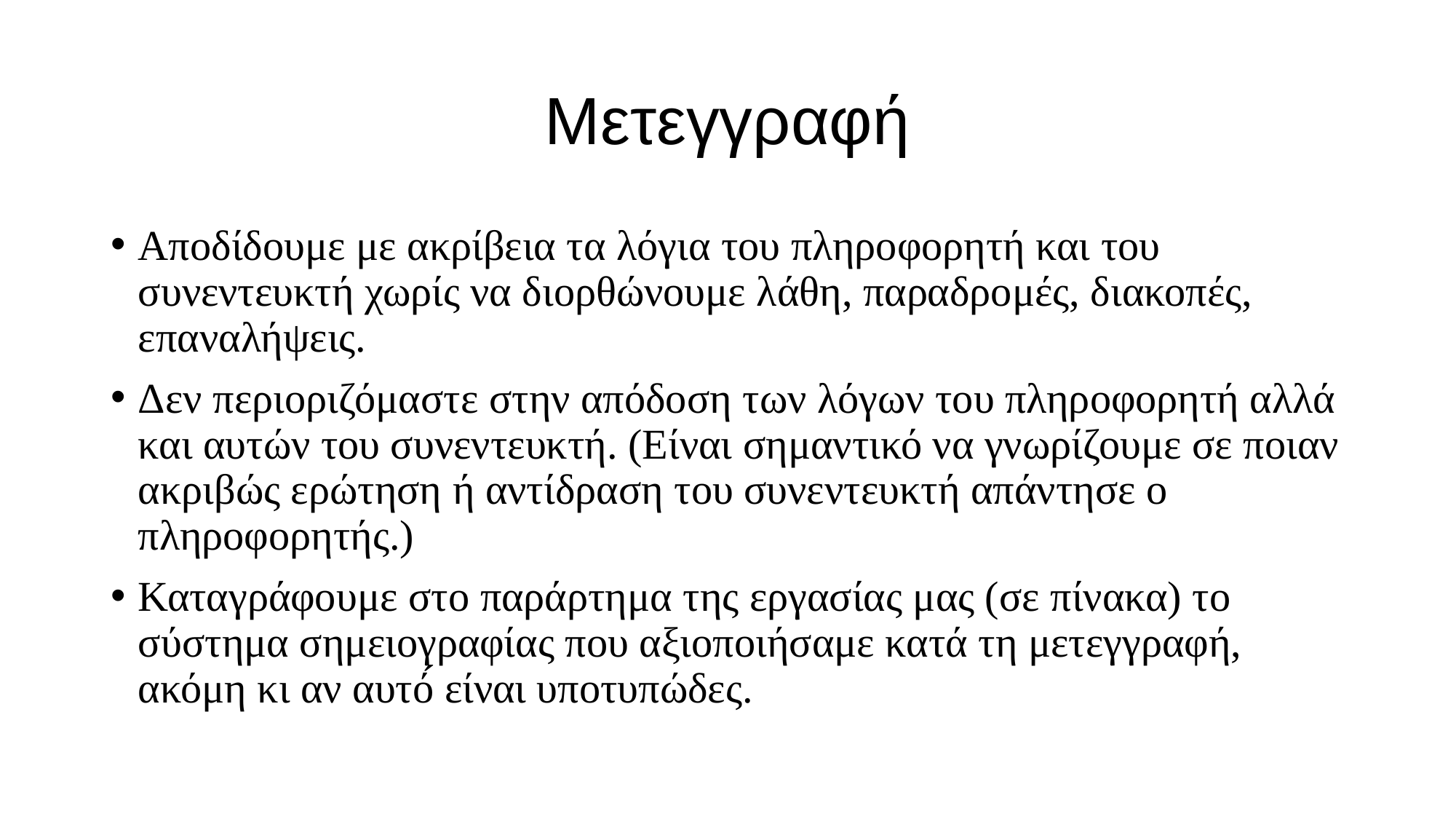

# Μετεγγραφή
Αποδίδουμε με ακρίβεια τα λόγια του πληροφορητή και του συνεντευκτή χωρίς να διορθώνουμε λάθη, παραδρομές, διακοπές, επαναλήψεις.
Δεν περιοριζόμαστε στην απόδοση των λόγων του πληροφορητή αλλά και αυτών του συνεντευκτή. (Είναι σημαντικό να γνωρίζουμε σε ποιαν ακριβώς ερώτηση ή αντίδραση του συνεντευκτή απάντησε ο πληροφορητής.)
Καταγράφουμε στο παράρτημα της εργασίας μας (σε πίνακα) το σύστημα σημειογραφίας που αξιοποιήσαμε κατά τη μετεγγραφή, ακόμη κι αν αυτό́ είναι υποτυπώδες.